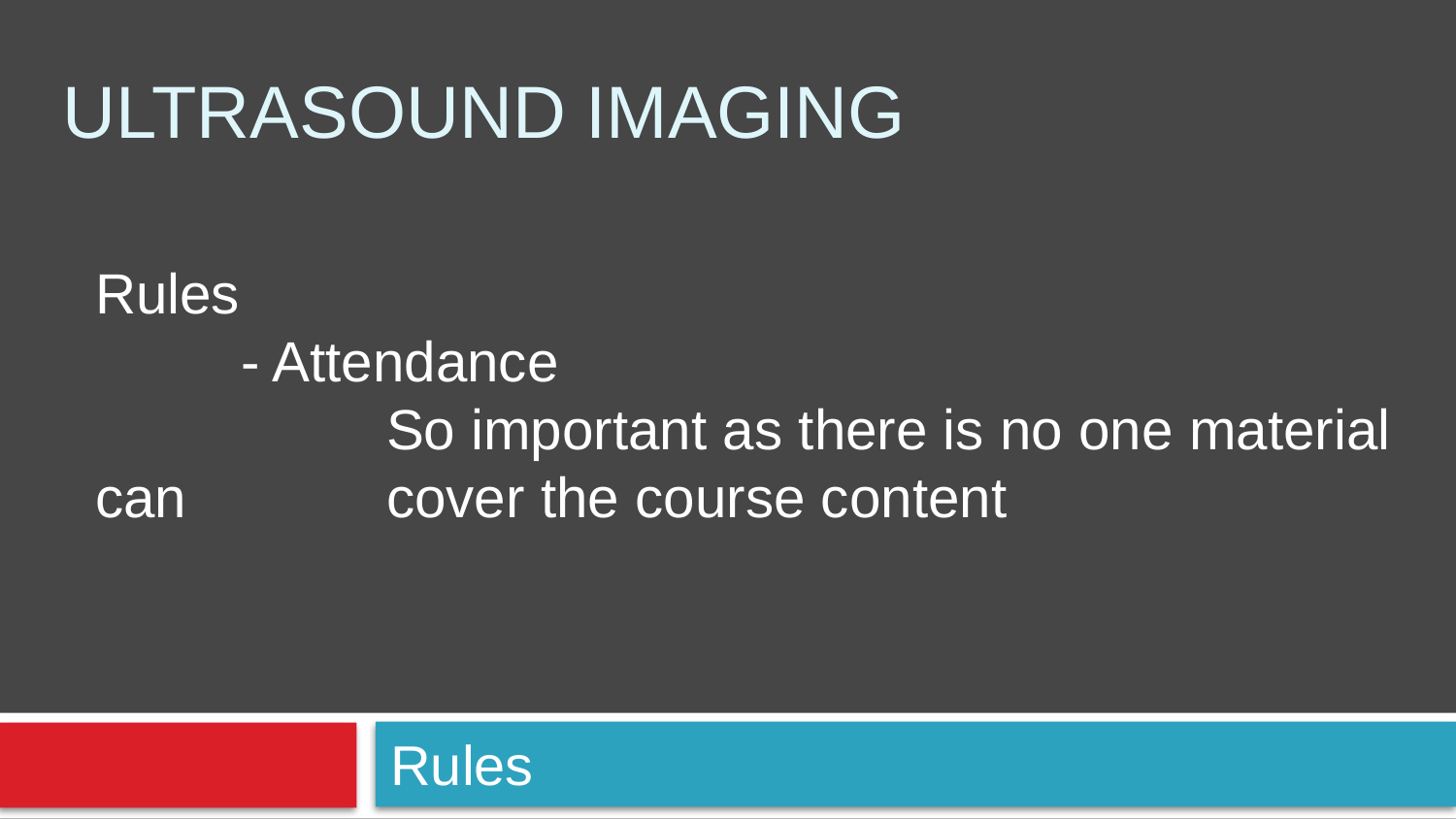

# Ultrasound Imaging
Rules
	- Attendance
		So important as there is no one material can 		cover the course content
Rules